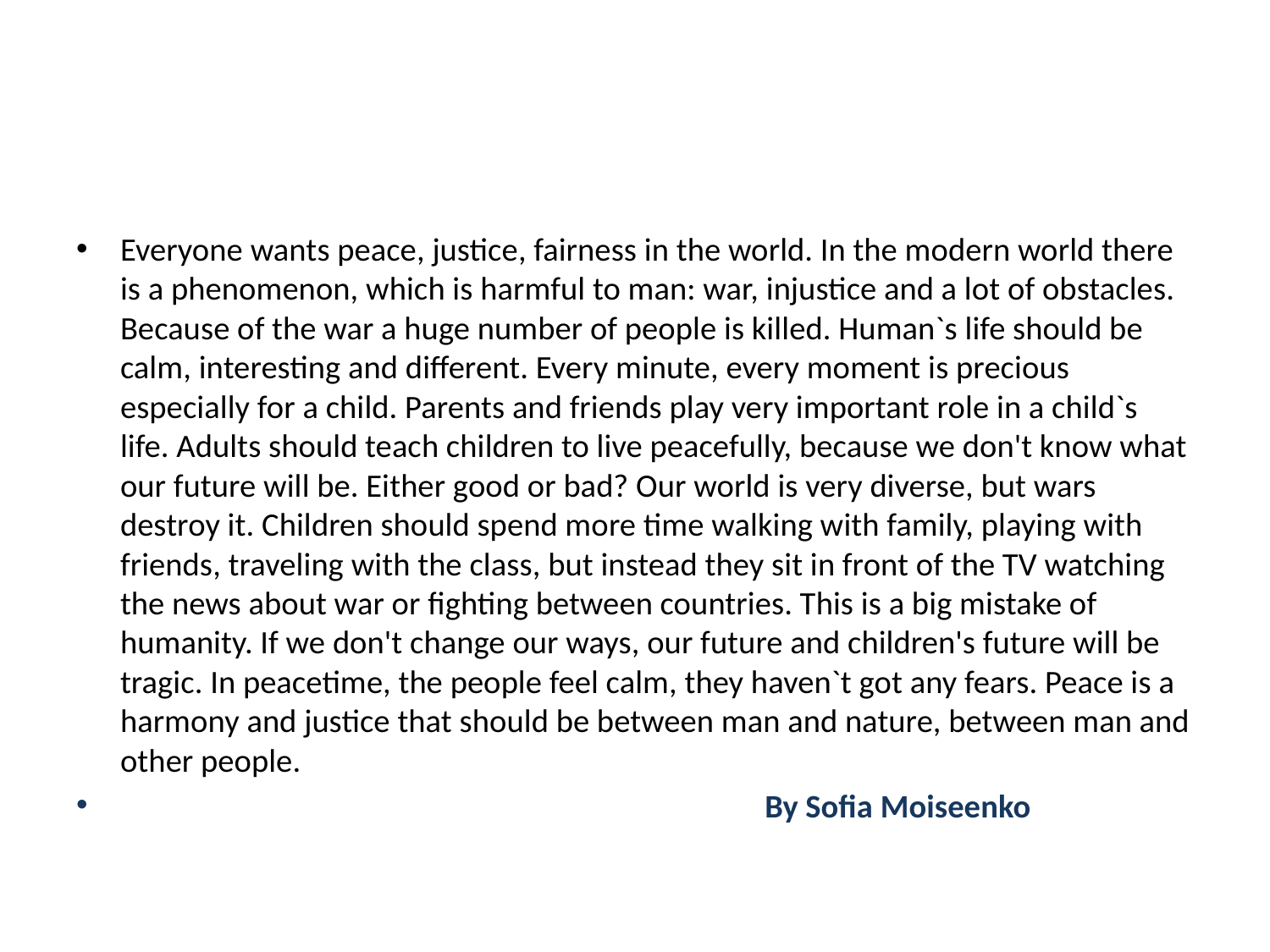

#
Everyone wants peace, justice, fairness in the world. In the modern world there is a phenomenon, which is harmful to man: war, injustice and a lot of obstacles. Because of the war a huge number of people is killed. Human`s life should be calm, interesting and different. Every minute, every moment is precious especially for a child. Parents and friends play very important role in a child`s life. Adults should teach children to live peacefully, because we don't know what our future will be. Either good or bad? Our world is very diverse, but wars destroy it. Сhildren should spend more time walking with family, playing with friends, traveling with the class, but instead they sit in front of the TV watching the news about war or fighting between countries. This is a big mistake of humanity. If we don't change our ways, our future and children's future will be tragic. In peacetime, the people feel calm, they haven`t got any fears. Peace is a harmony and justice that should be between man and nature, between man and other people.
                                                                                       By Sofia Moiseenko